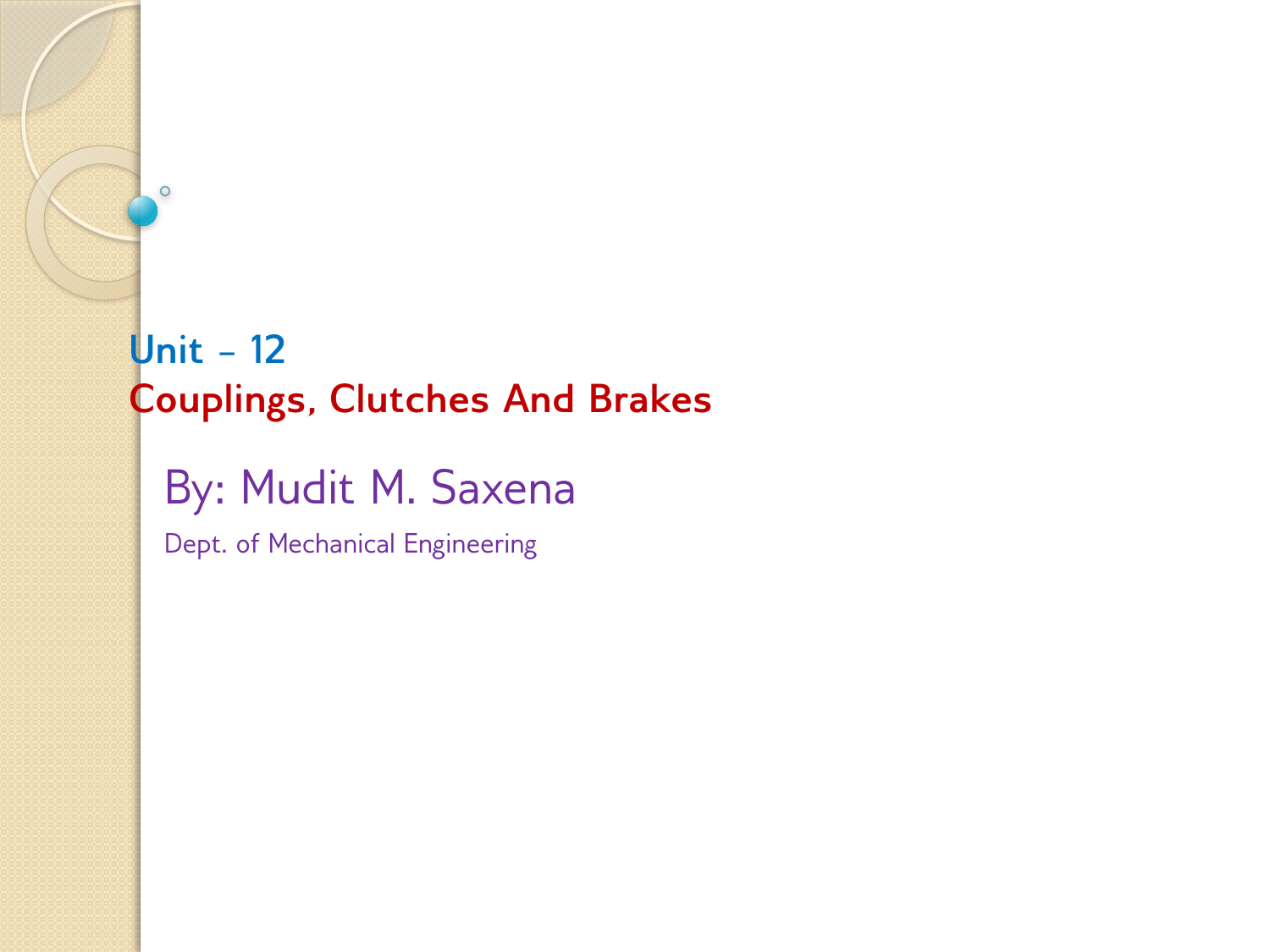

# Unit – 12 Couplings, Clutches And Brakes
By: Mudit M. Saxena
Dept. of Mechanical Engineering